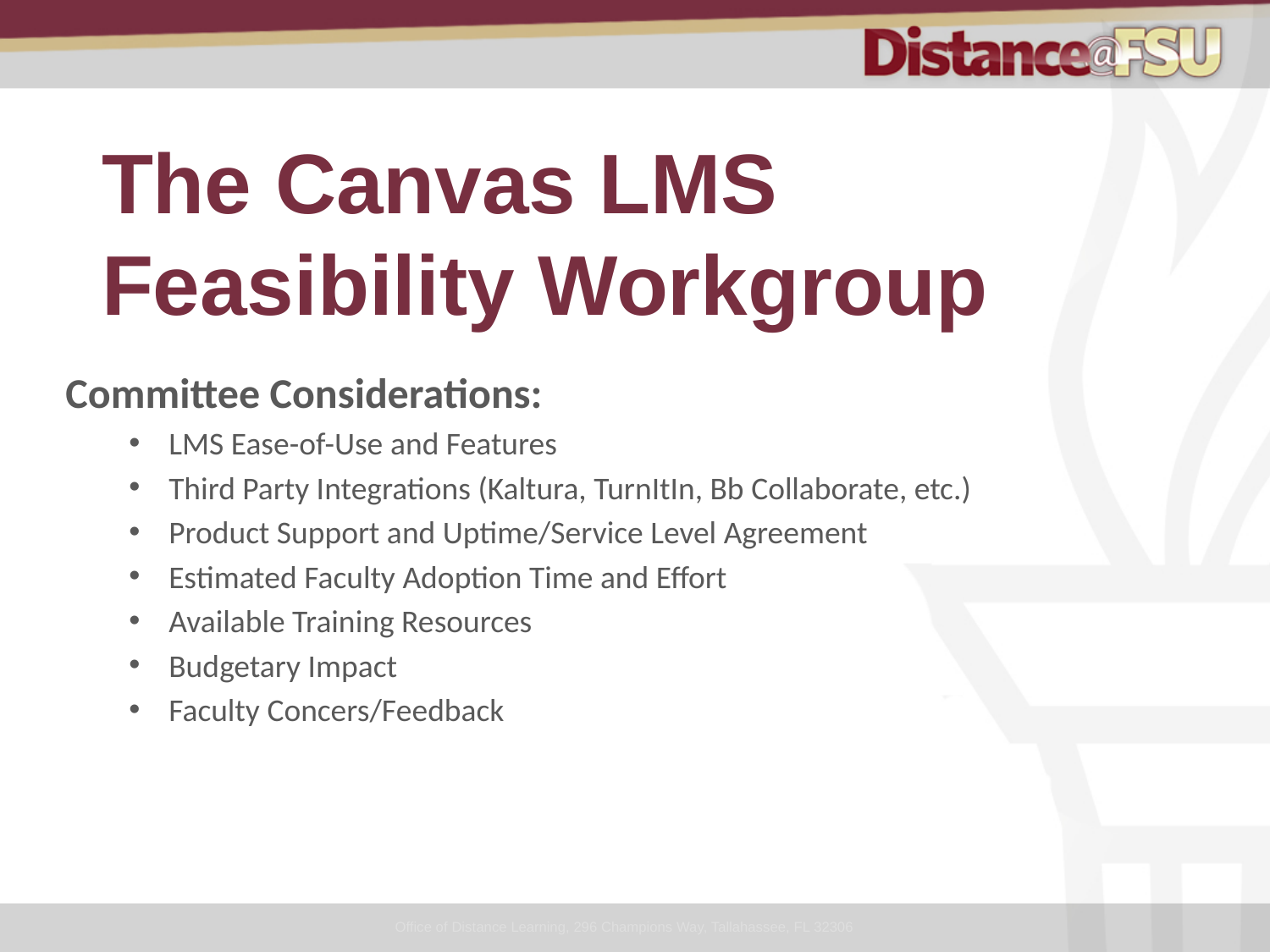

# The Canvas LMS Feasibility Workgroup
Committee Considerations:
LMS Ease-of-Use and Features
Third Party Integrations (Kaltura, TurnItIn, Bb Collaborate, etc.)
Product Support and Uptime/Service Level Agreement
Estimated Faculty Adoption Time and Effort
Available Training Resources
Budgetary Impact
Faculty Concers/Feedback
Office of Distance Learning, 296 Champions Way, Tallahassee, FL 32306